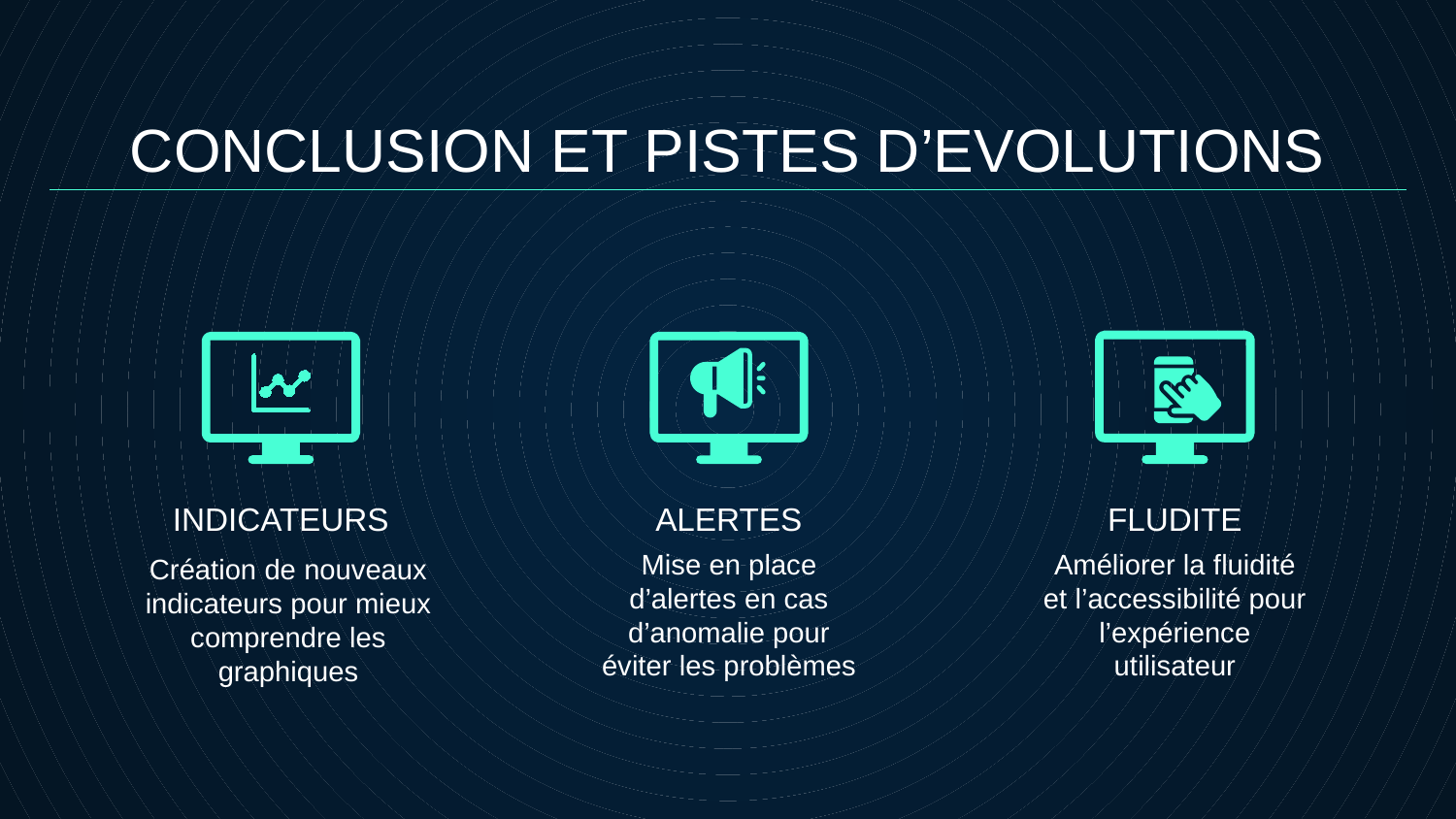

CONCLUSION ET PISTES D’EVOLUTIONS

# INDICATEURS
ALERTES
FLUDITE
Mise en place d’alertes en cas d’anomalie pour éviter les problèmes
Améliorer la fluidité et l’accessibilité pour l’expérience utilisateur
Création de nouveaux indicateurs pour mieux comprendre les graphiques